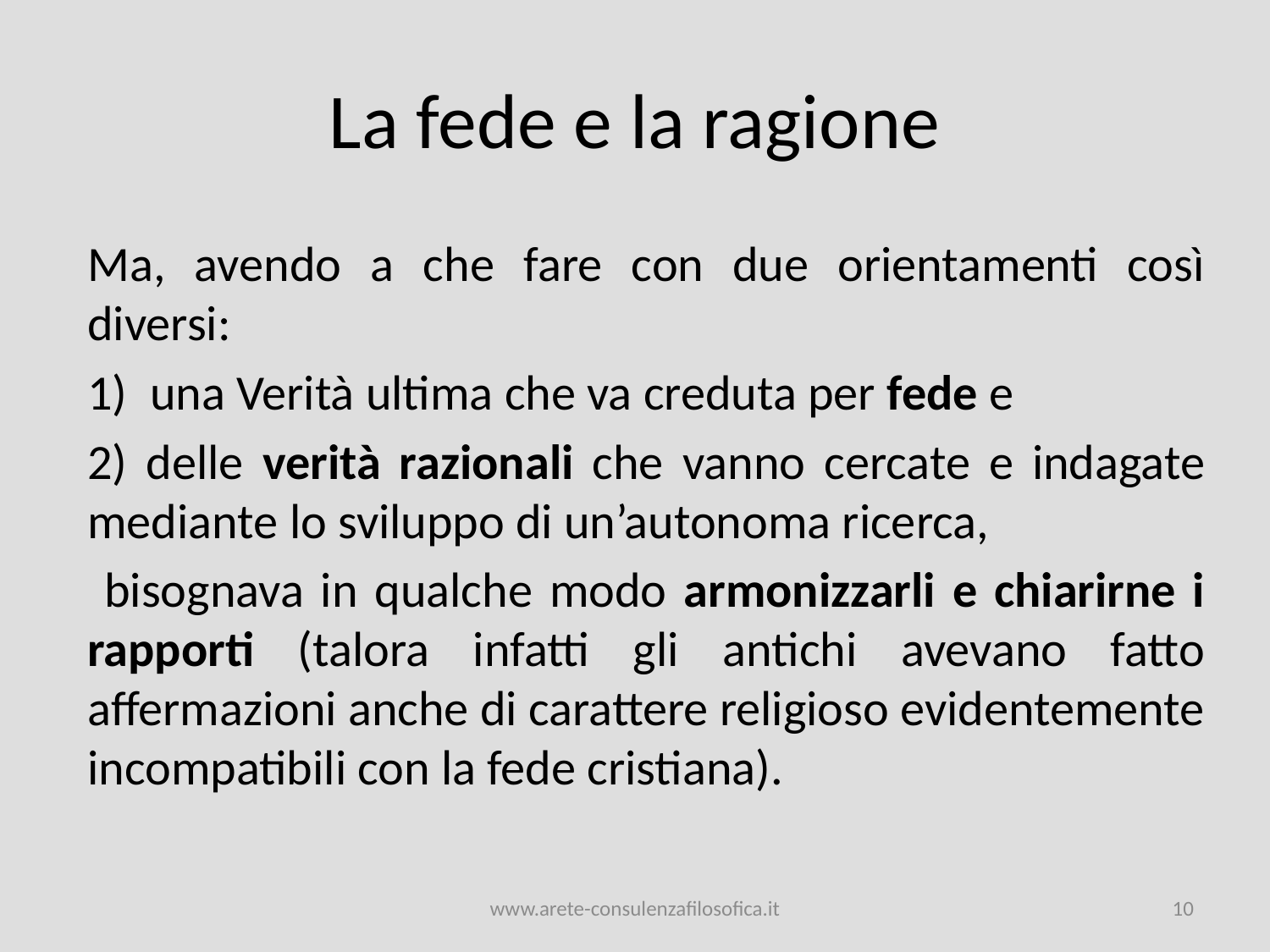

# La fede e la ragione
Ma, avendo a che fare con due orientamenti così diversi:
1)  una Verità ultima che va creduta per fede e
2) delle verità razionali che vanno cercate e indagate mediante lo sviluppo di un’autonoma ricerca,
 bisognava in qualche modo armonizzarli e chiarirne i rapporti (talora infatti gli antichi avevano fatto affermazioni anche di carattere religioso evidentemente incompatibili con la fede cristiana).
www.arete-consulenzafilosofica.it
10